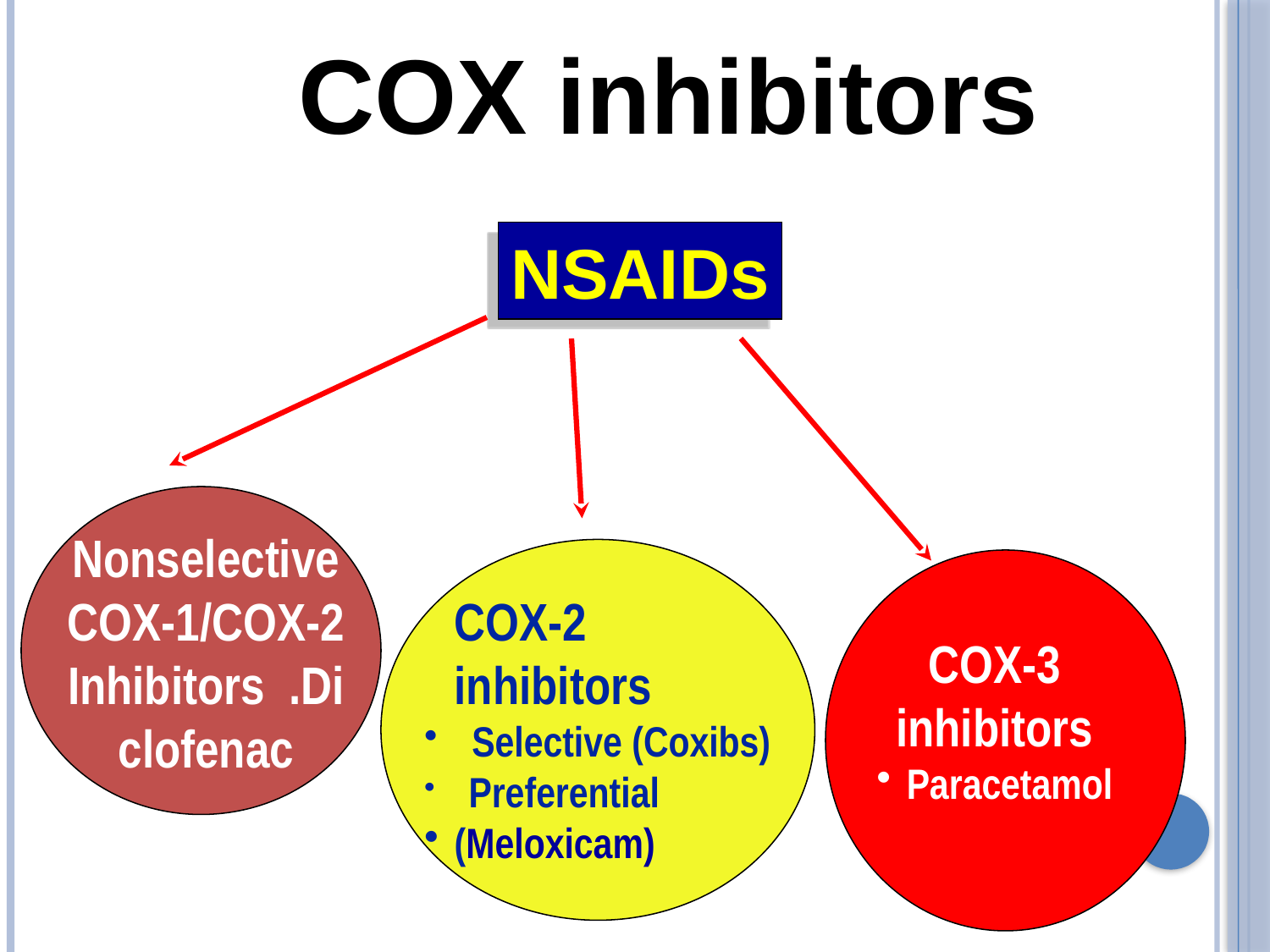

COX inhibitors
NSAIDs

Nonselective
COX-1/COX-2
Inhibitors  .Diclofenac

COX-2
inhibitors
  Selective (Coxibs)
  Preferential
(Meloxicam)

COX-3
inhibitors
Paracetamol